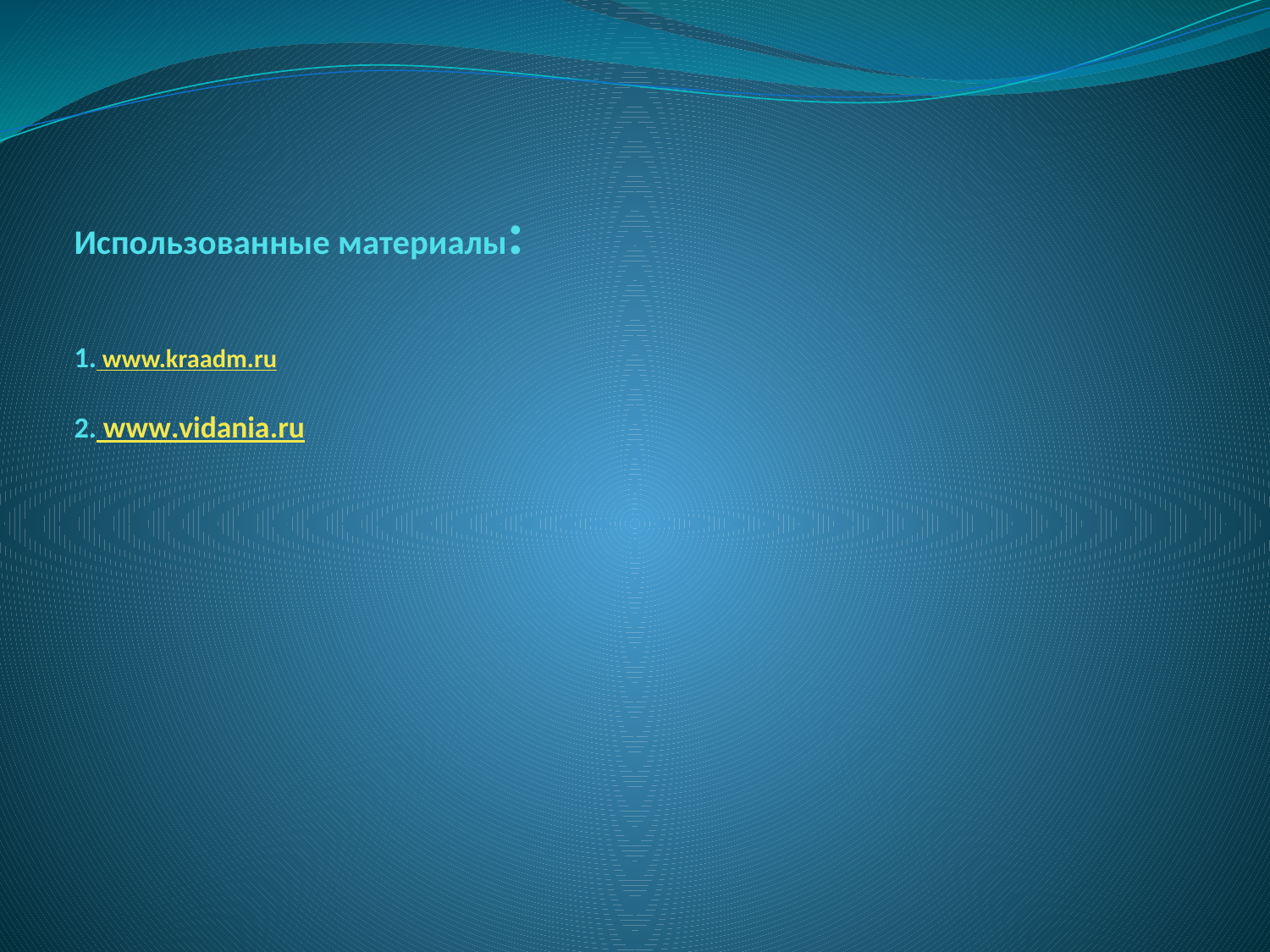

# Использованные материалы: 1. www.kraadm.ru 2. www.vidania.ru